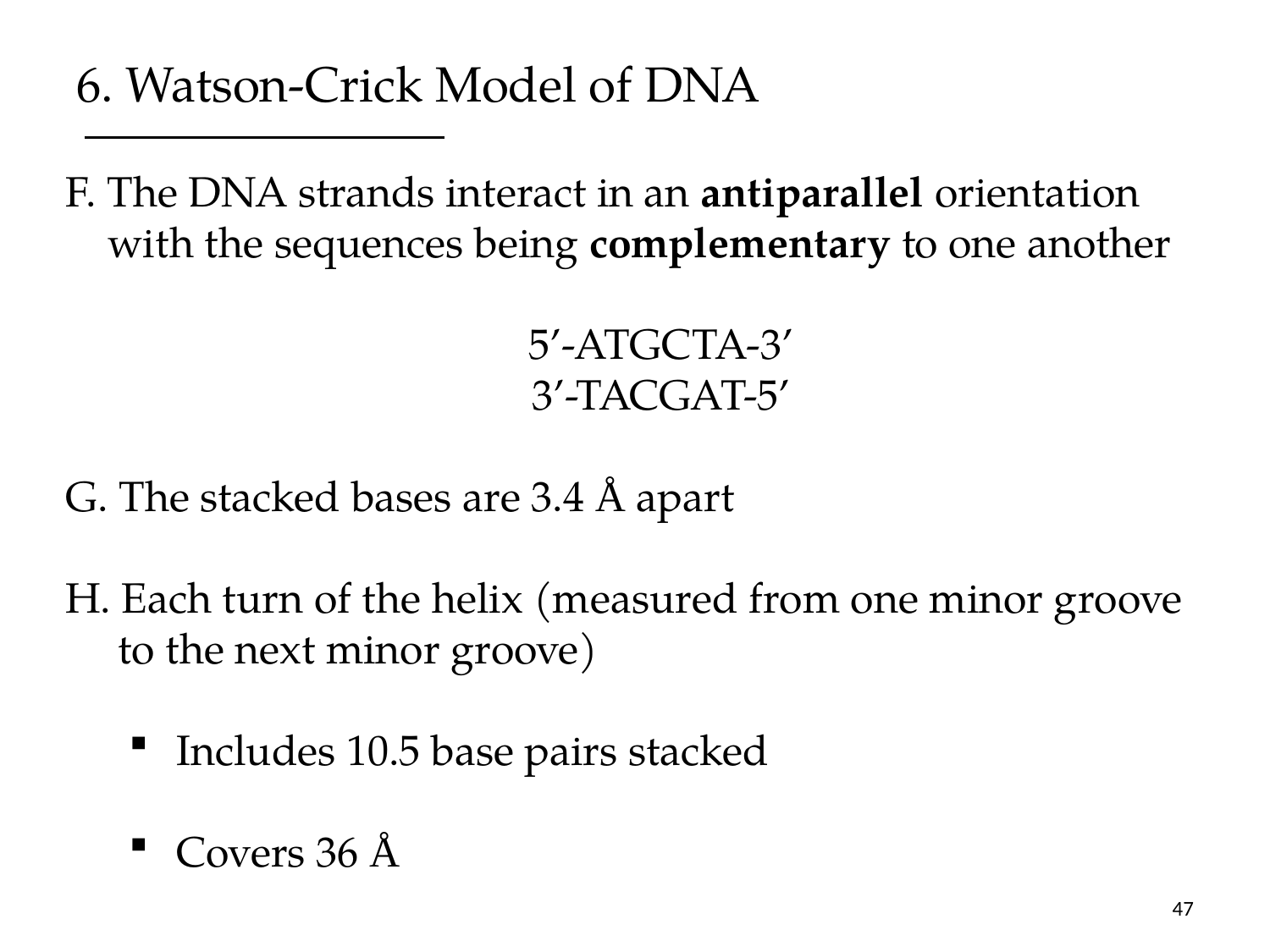

# 6. Watson-Crick Model of DNA
F. The DNA strands interact in an antiparallel orientation
    with the sequences being complementary to one another

    5’-ATGCTA-3’
    3’-TACGAT-5’

G. The stacked bases are 3.4 Å apart

H. Each turn of the helix (measured from one minor groove
     to the next minor groove)

Includes 10.5 base pairs stacked

Covers 36 Å
47